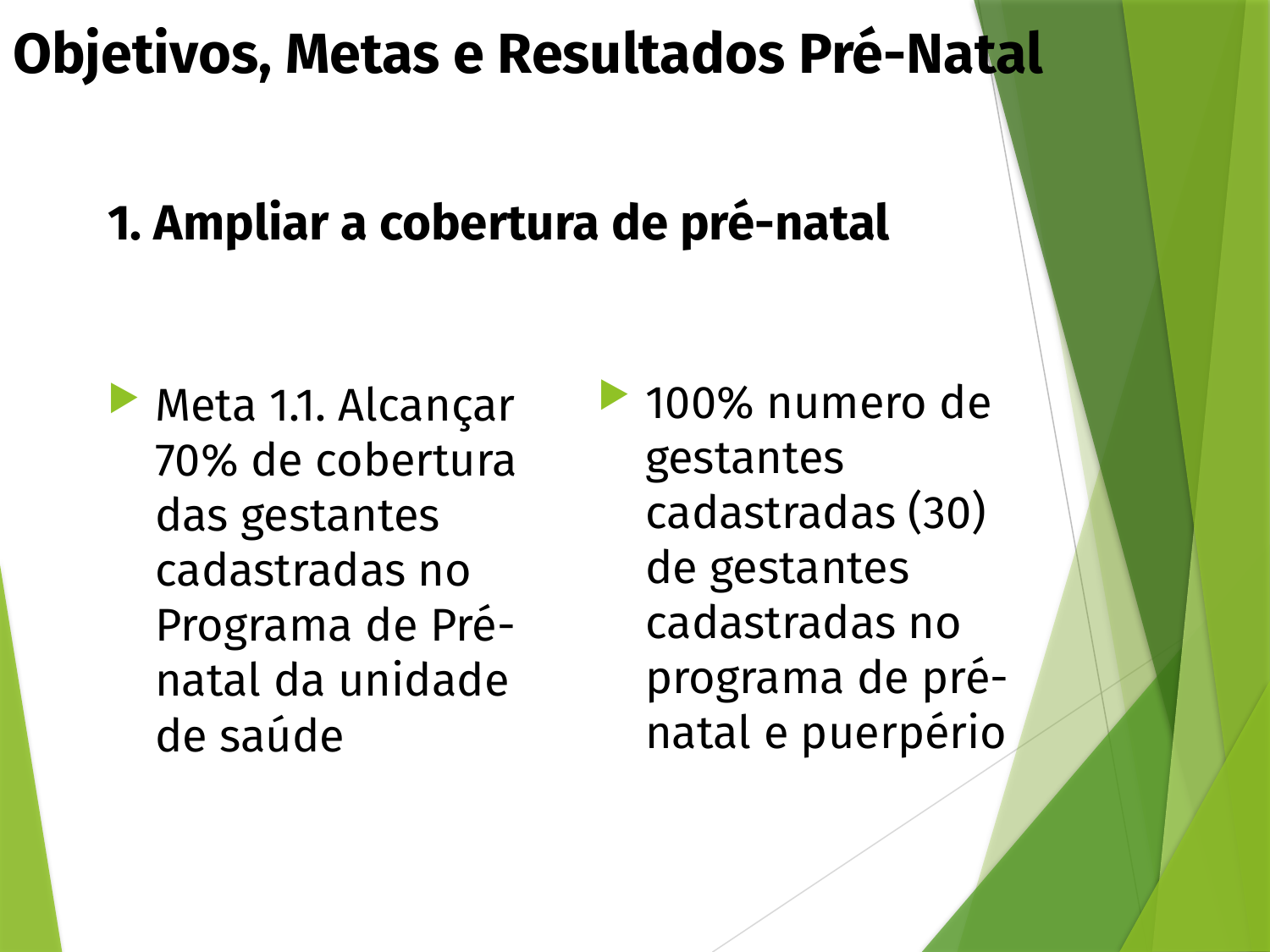

# Objetivos, Metas e Resultados Pré-Natal
1. Ampliar a cobertura de pré-natal

Meta 1.1. Alcançar 70% de cobertura das gestantes cadastradas no Programa de Pré-natal da unidade de saúde
100% numero de gestantes cadastradas (30) de gestantes cadastradas no programa de pré-natal e puerpério